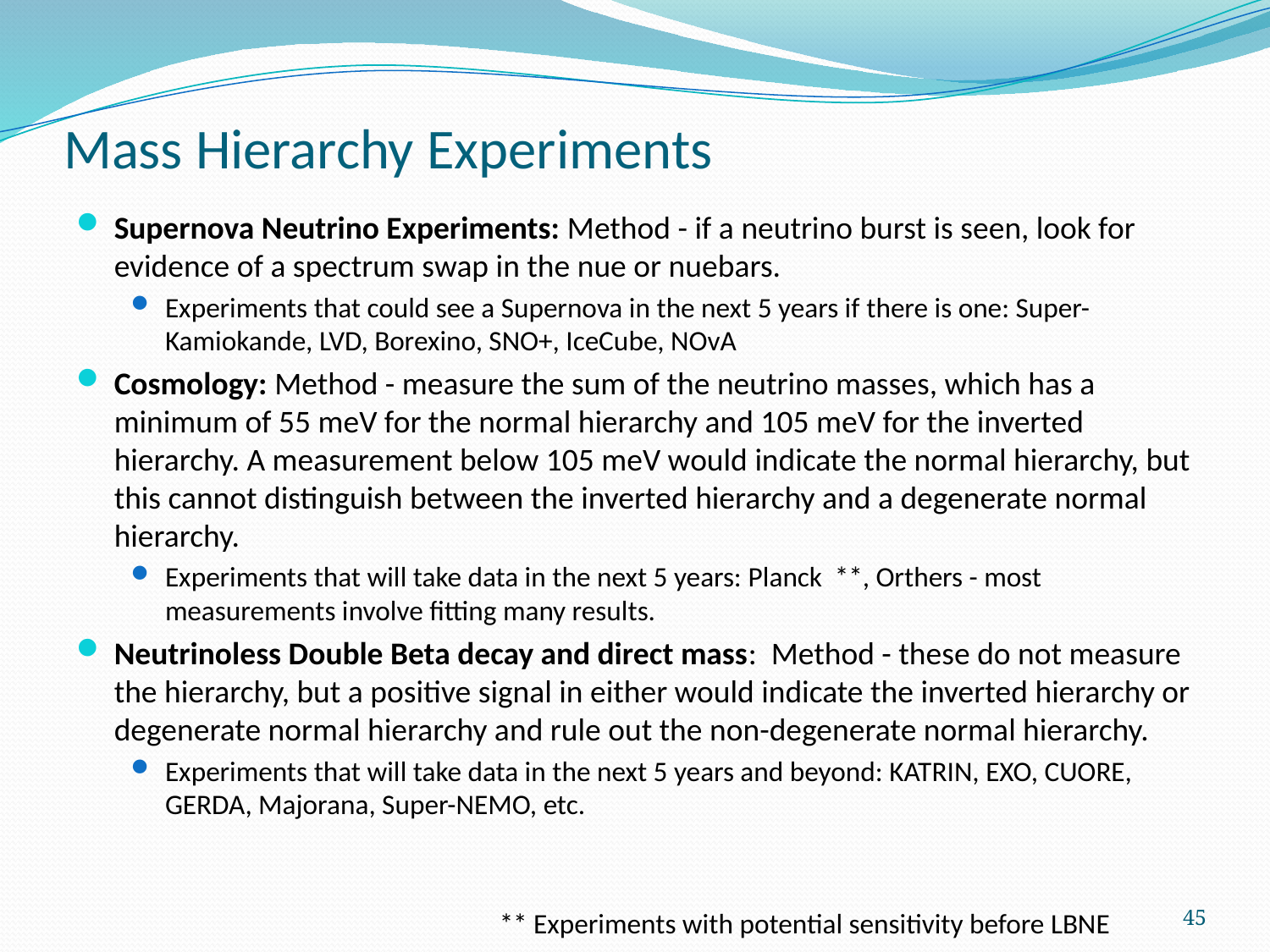

Mass Hierarchy Experiments
Supernova Neutrino Experiments: Method - if a neutrino burst is seen, look for evidence of a spectrum swap in the nue or nuebars.
Experiments that could see a Supernova in the next 5 years if there is one: Super-Kamiokande, LVD, Borexino, SNO+, IceCube, NOvA
Cosmology: Method - measure the sum of the neutrino masses, which has a minimum of 55 meV for the normal hierarchy and 105 meV for the inverted hierarchy. A measurement below 105 meV would indicate the normal hierarchy, but this cannot distinguish between the inverted hierarchy and a degenerate normal hierarchy.
Experiments that will take data in the next 5 years: Planck  **, Orthers - most measurements involve fitting many results.
Neutrinoless Double Beta decay and direct mass:  Method - these do not measure the hierarchy, but a positive signal in either would indicate the inverted hierarchy or degenerate normal hierarchy and rule out the non-degenerate normal hierarchy.
Experiments that will take data in the next 5 years and beyond: KATRIN, EXO, CUORE, GERDA, Majorana, Super-NEMO, etc.
45
** Experiments with potential sensitivity before LBNE